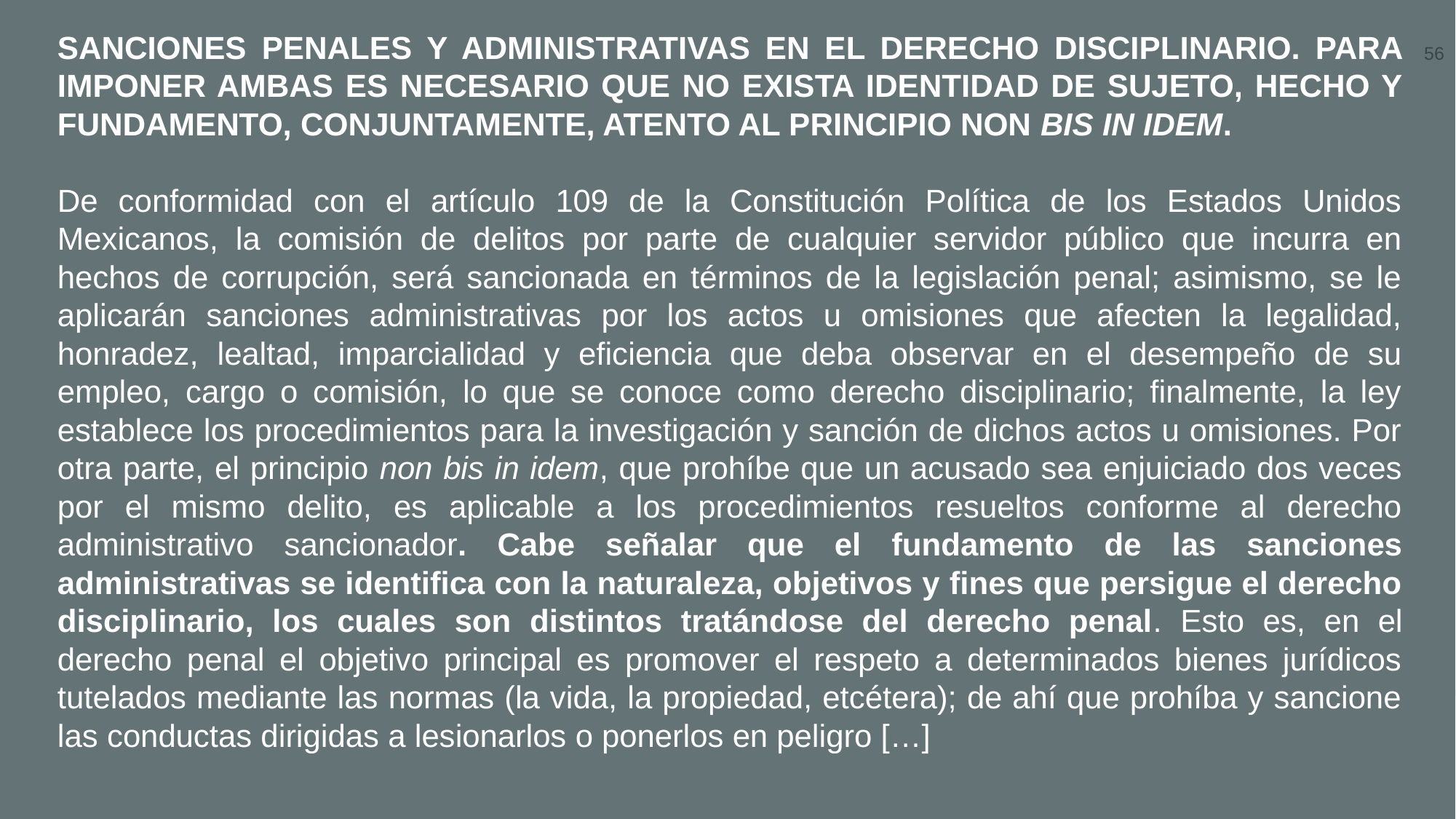

SANCIONES PENALES Y ADMINISTRATIVAS EN EL DERECHO DISCIPLINARIO. PARA IMPONER AMBAS ES NECESARIO QUE NO EXISTA IDENTIDAD DE SUJETO, HECHO Y FUNDAMENTO, CONJUNTAMENTE, ATENTO AL PRINCIPIO NON BIS IN IDEM.

De conformidad con el artículo 109 de la Constitución Política de los Estados Unidos Mexicanos, la comisión de delitos por parte de cualquier servidor público que incurra en hechos de corrupción, será sancionada en términos de la legislación penal; asimismo, se le aplicarán sanciones administrativas por los actos u omisiones que afecten la legalidad, honradez, lealtad, imparcialidad y eficiencia que deba observar en el desempeño de su empleo, cargo o comisión, lo que se conoce como derecho disciplinario; finalmente, la ley establece los procedimientos para la investigación y sanción de dichos actos u omisiones. Por otra parte, el principio non bis in idem, que prohíbe que un acusado sea enjuiciado dos veces por el mismo delito, es aplicable a los procedimientos resueltos conforme al derecho administrativo sancionador. Cabe señalar que el fundamento de las sanciones administrativas se identifica con la naturaleza, objetivos y fines que persigue el derecho disciplinario, los cuales son distintos tratándose del derecho penal. Esto es, en el derecho penal el objetivo principal es promover el respeto a determinados bienes jurídicos tutelados mediante las normas (la vida, la propiedad, etcétera); de ahí que prohíba y sancione las conductas dirigidas a lesionarlos o ponerlos en peligro […]
56